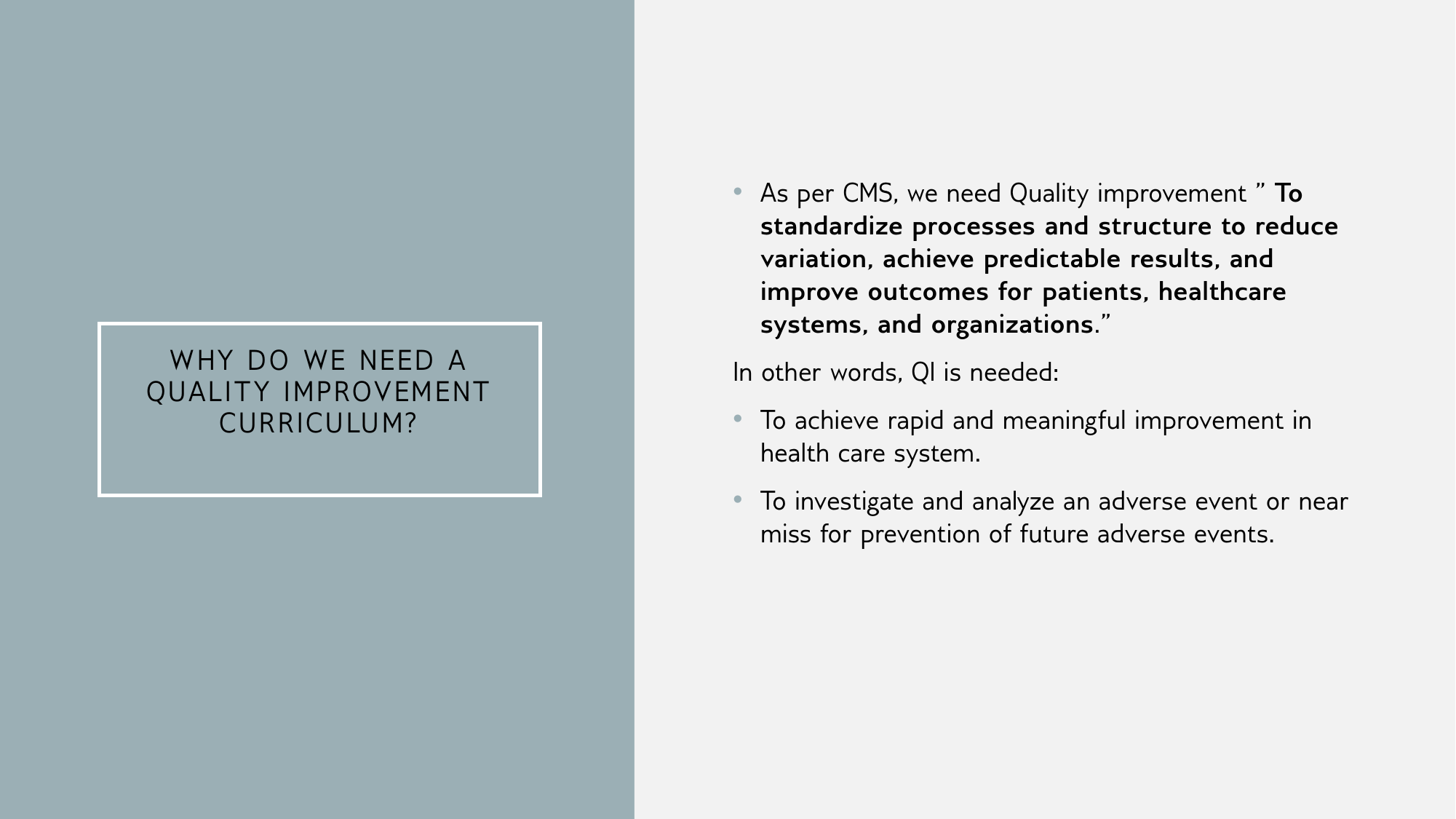

As per CMS, we need Quality improvement ” To standardize processes and structure to reduce variation, achieve predictable results, and improve outcomes for patients, healthcare systems, and organizations.”
In other words, QI is needed:
To achieve rapid and meaningful improvement in health care system.
To investigate and analyze an adverse event or near miss for prevention of future adverse events.

# Why do we need a quality improvement curriculum?